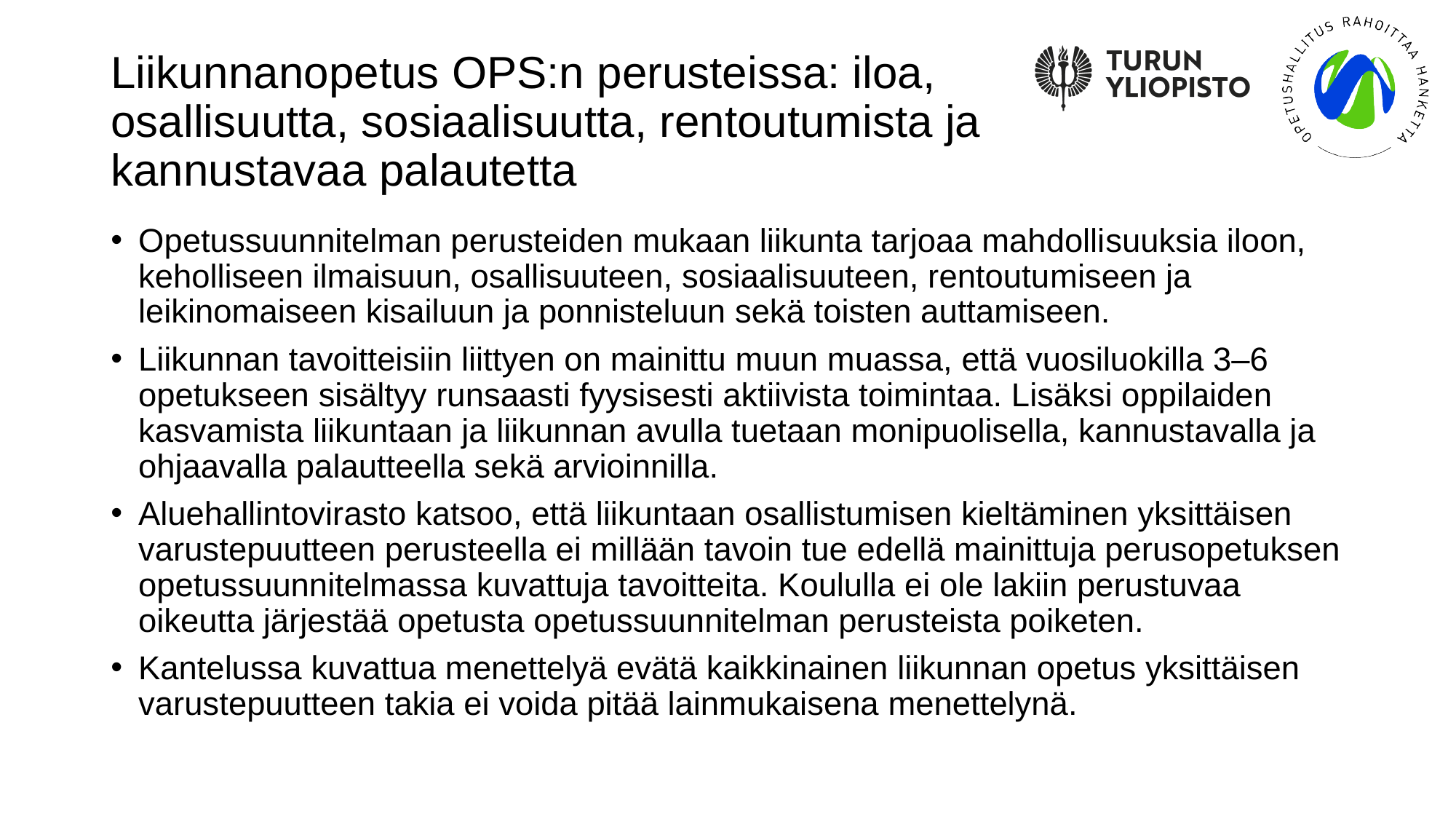

# Liikunnanopetus OPS:n perusteissa: iloa, osallisuutta, sosiaalisuutta, rentoutumista ja kannustavaa palautetta
Opetussuunnitelman perusteiden mukaan liikunta tarjoaa mahdolli­suuksia iloon, keholliseen ilmaisuun, osallisuuteen, sosiaalisuuteen, rentoutu­miseen ja leikinomaiseen kisailuun ja ponnisteluun sekä toisten auttamiseen.
Liikunnan tavoitteisiin liittyen on mainittu muun muassa, että vuosiluokilla 3–6 opetukseen sisältyy runsaasti fyysisesti aktiivista toimintaa. Lisäksi oppilaiden kasvamista liikuntaan ja liikunnan avulla tuetaan monipuolisella, kannustavalla ja ohjaavalla palautteella sekä arvioinnilla.
Aluehallintovirasto katsoo, että liikuntaan osallistumisen kieltäminen yksittäisen varustepuutteen perusteella ei millään tavoin tue edellä mainittuja perusopetuksen opetussuunnitelmassa kuvattuja tavoitteita. Koululla ei ole lakiin perustuvaa oikeutta järjestää opetusta opetussuunnitelman perusteista poiketen.
Kantelussa kuvattua menettelyä evätä kaikkinainen liikunnan opetus yksittäisen varustepuutteen takia ei voida pitää lainmukaisena menettelynä.